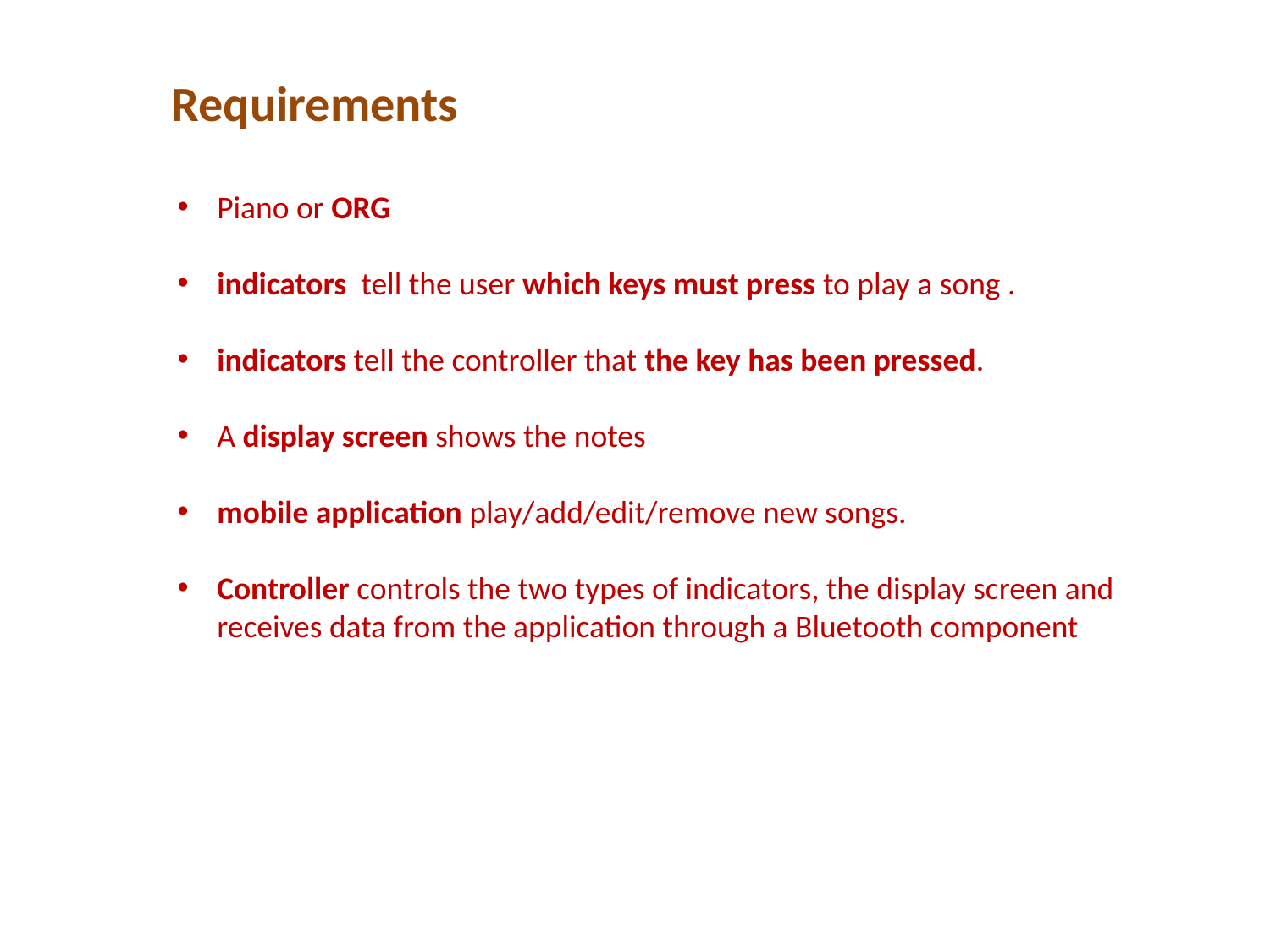

Requirements
Piano or ORG

indicators  tell the user which keys must press to play a song .

indicators tell the controller that the key has been pressed.

A display screen shows the notes

mobile application play/add/edit/remove new songs.

Controller controls the two types of indicators, the display screen and receives data from the application through a Bluetooth component